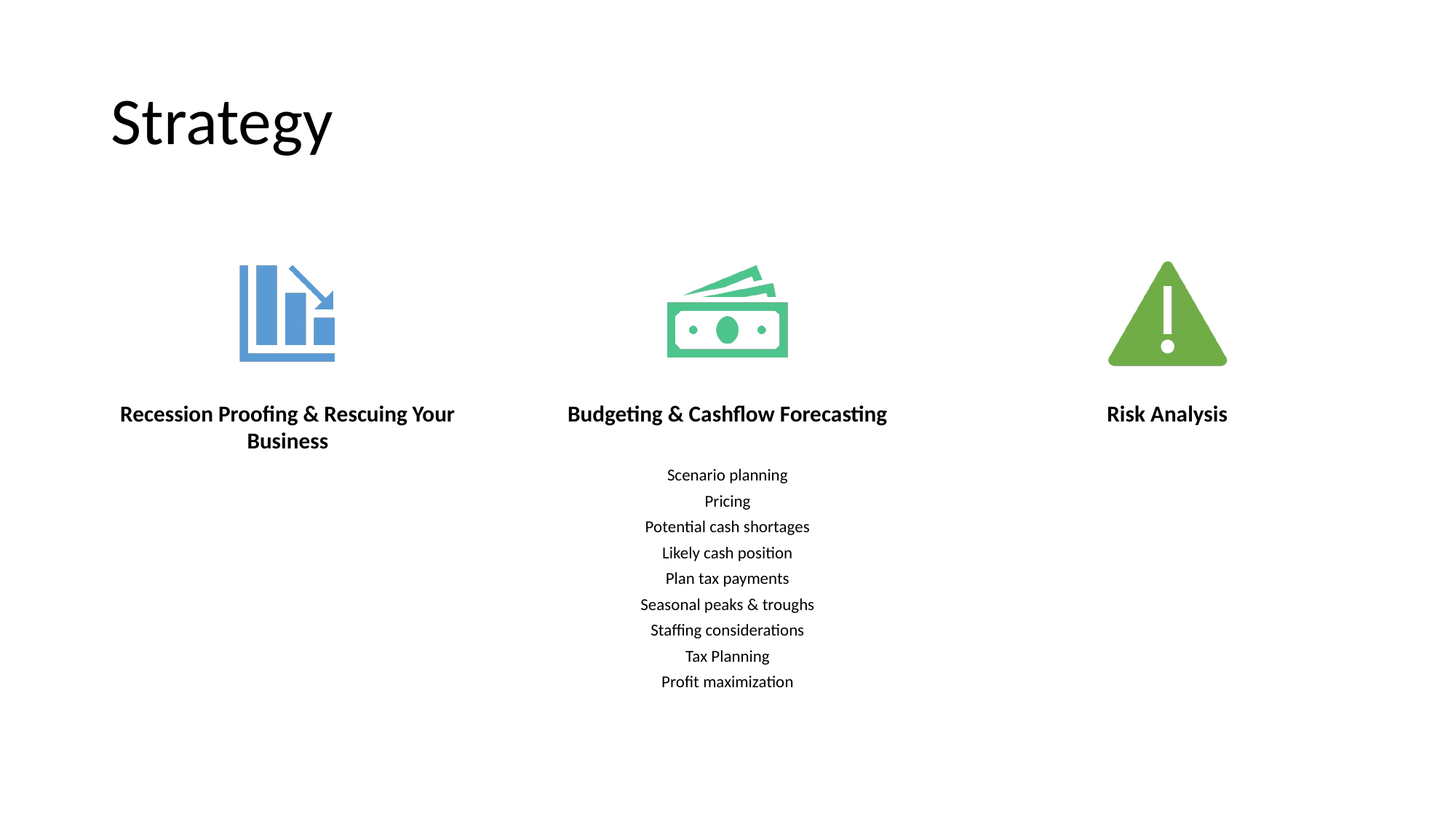

# Strategy
Recession Proofing & Rescuing Your Business
Budgeting & Cashflow Forecasting
Scenario planning
Pricing
Potential cash shortages
Likely cash position
Plan tax payments
Seasonal peaks & troughs
Staffing considerations
Tax Planning
Profit maximization
Risk Analysis